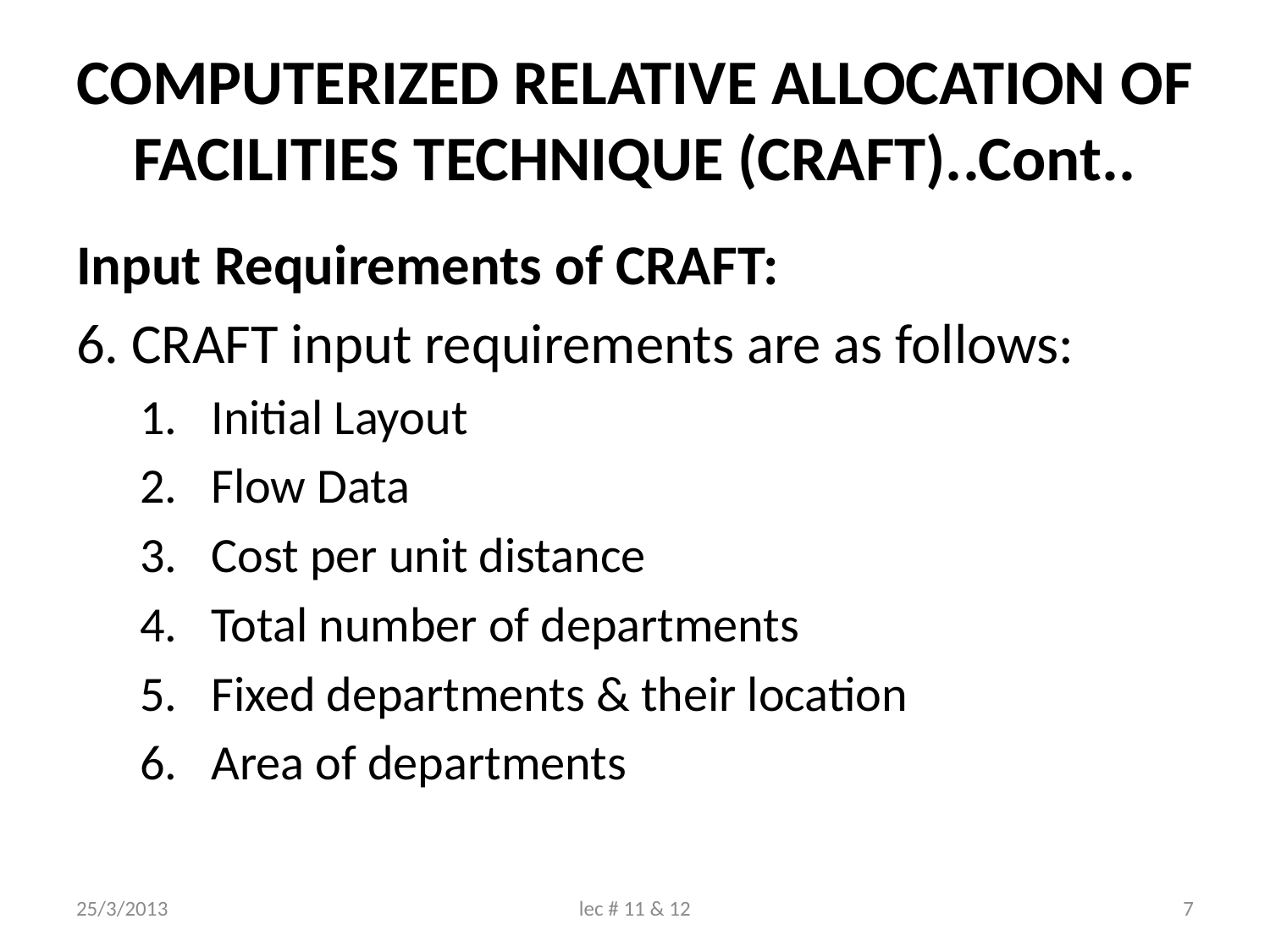

# COMPUTERIZED RELATIVE ALLOCATION OF FACILITIES TECHNIQUE (CRAFT)..Cont..
Input Requirements of CRAFT:
6. CRAFT input requirements are as follows:
Initial Layout
Flow Data
Cost per unit distance
Total number of departments
Fixed departments & their location
Area of departments
25/3/2013
lec # 11 & 12
7